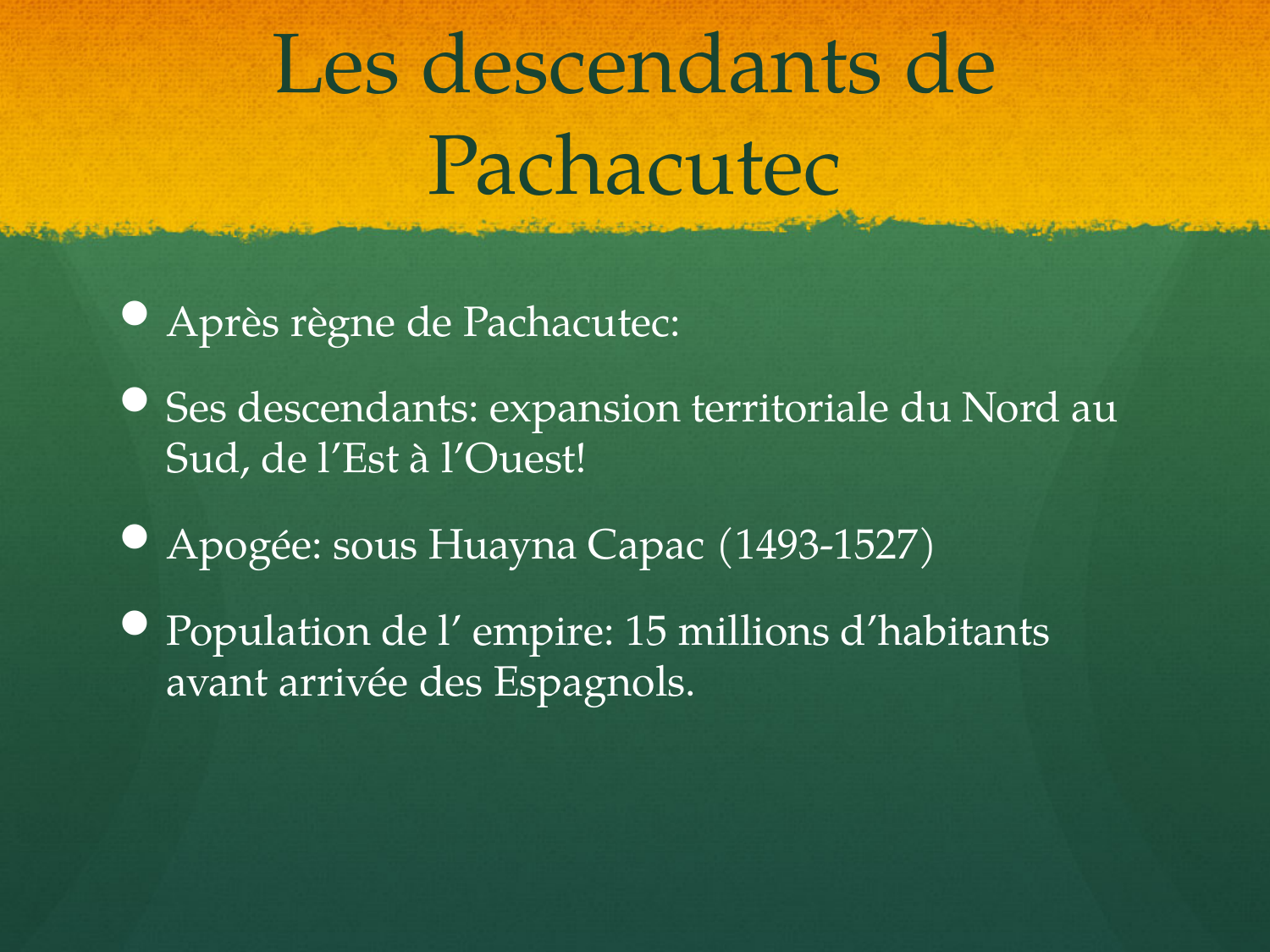

# Les descendants de Pachacutec
Après règne de Pachacutec:
Ses descendants: expansion territoriale du Nord au Sud, de l’Est à l’Ouest!
Apogée: sous Huayna Capac (1493-1527)
Population de l’ empire: 15 millions d’habitants avant arrivée des Espagnols.